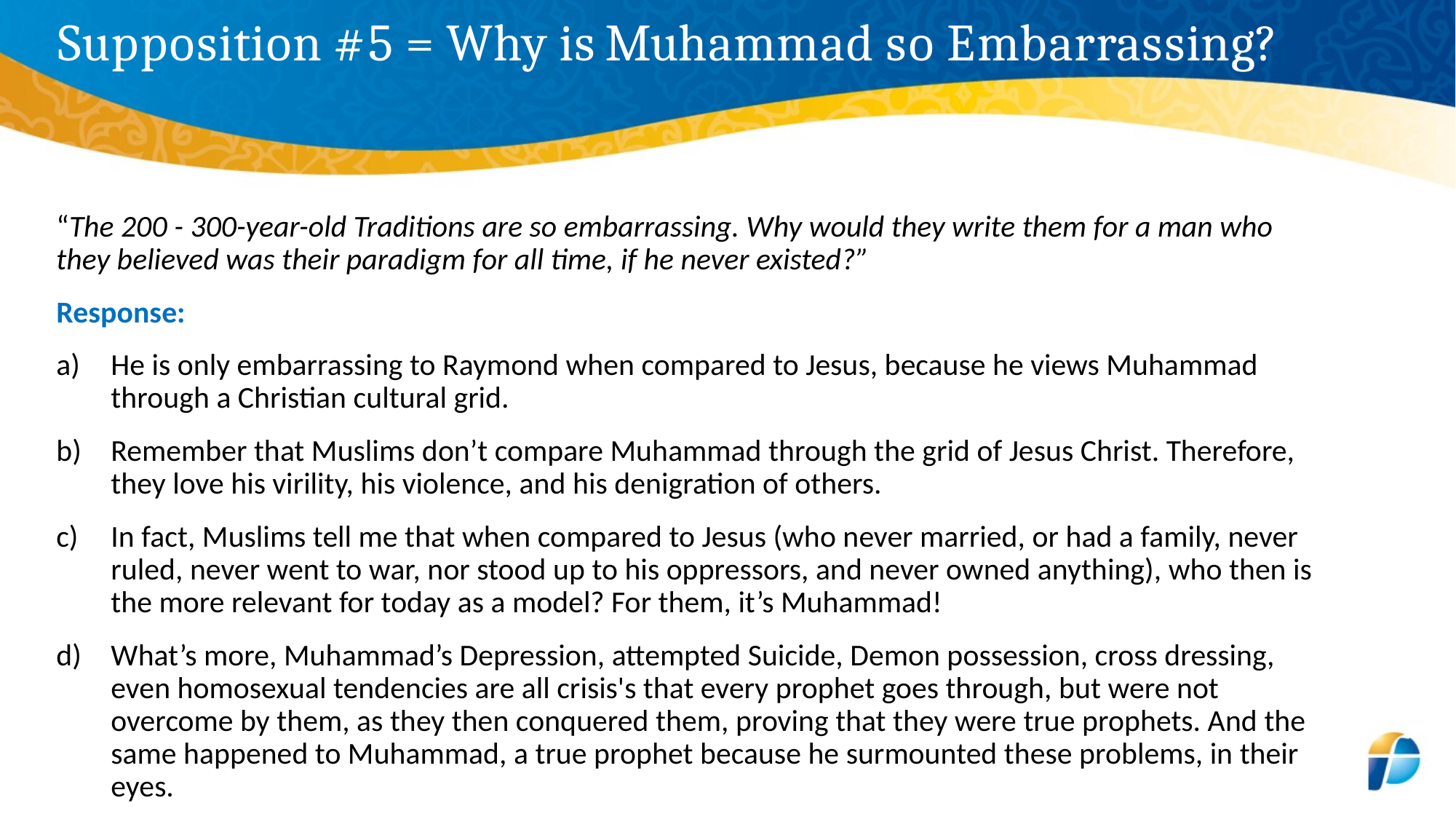

# Supposition #5 = Why is Muhammad so Embarrassing?
“The 200 - 300-year-old Traditions are so embarrassing. Why would they write them for a man who they believed was their paradigm for all time, if he never existed?”
Response:
He is only embarrassing to Raymond when compared to Jesus, because he views Muhammad through a Christian cultural grid.
Remember that Muslims don’t compare Muhammad through the grid of Jesus Christ. Therefore, they love his virility, his violence, and his denigration of others.
In fact, Muslims tell me that when compared to Jesus (who never married, or had a family, never ruled, never went to war, nor stood up to his oppressors, and never owned anything), who then is the more relevant for today as a model? For them, it’s Muhammad!
What’s more, Muhammad’s Depression, attempted Suicide, Demon possession, cross dressing, even homosexual tendencies are all crisis's that every prophet goes through, but were not overcome by them, as they then conquered them, proving that they were true prophets. And the same happened to Muhammad, a true prophet because he surmounted these problems, in their eyes.